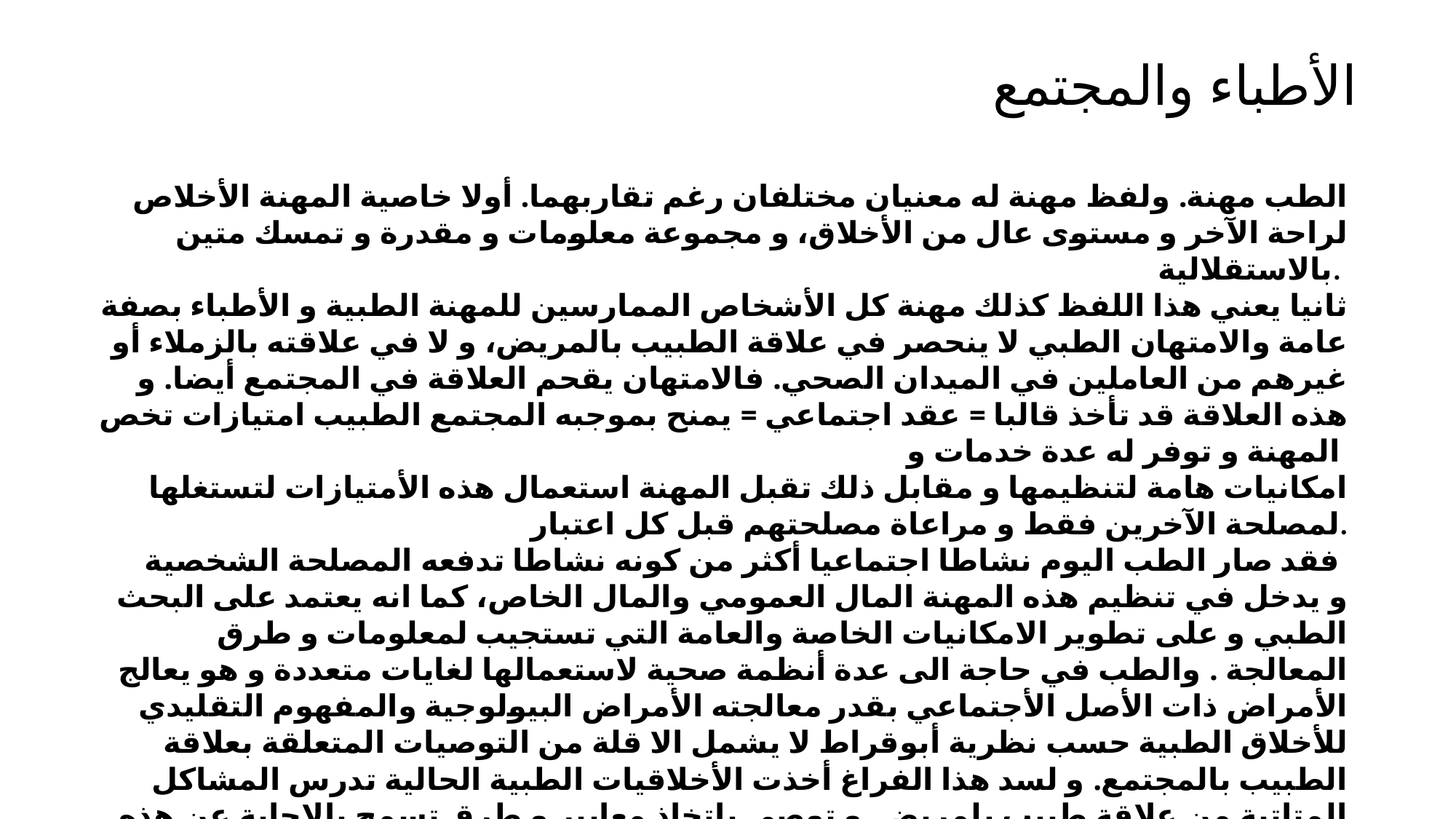

الأطباء والمجتمع

الطب مهنة. ولفظ مهنة له معنيان مختلفان رغم تقاربهما. أولا خاصية المهنة الأخلاص لراحة الآخر و مستوى عال من الأخلاق، و مجموعة معلومات و مقدرة و تمسك متين بالاستقلالية.
ثانيا يعني هذا اللفظ كذلك مهنة كل الأشخاص الممارسين للمهنة الطبية و الأطباء بصفة عامة والامتهان الطبي لا ينحصر في علاقة الطبيب بالمريض، و لا في علاقته بالزملاء أو غيرهم من العاملين في الميدان الصحي. فالامتهان يقحم العلاقة في المجتمع أيضا. و هذه العلاقة قد تأخذ قالبا = عقد اجتماعي = يمنح بموجبه المجتمع الطبيب امتيازات تخص المهنة و توفر له عدة خدمات و
امكانيات هامة لتنظيمها و مقابل ذلك تقبل المهنة استعمال هذه الأمتيازات لتستغلها لمصلحة الآخرين فقط و مراعاة مصلحتهم قبل كل اعتبار.
 فقد صار الطب اليوم نشاطا اجتماعيا أكثر من كونه نشاطا تدفعه المصلحة الشخصية
و يدخل في تنظيم هذه المهنة المال العمومي والمال الخاص، كما انه يعتمد على البحث الطبي و على تطوير الامكانيات الخاصة والعامة التي تستجيب لمعلومات و طرق المعالجة . والطب في حاجة الى عدة أنظمة صحية لاستعمالها لغايات متعددة و هو يعالج الأمراض ذات الأصل الأجتماعي بقدر معالجته الأمراض البيولوجية والمفهوم التقليدي للأخلاق الطبية حسب نظرية أبوقراط لا يشمل الا قلة من التوصيات المتعلقة بعلاقة الطبيب بالمجتمع. و لسد هذا الفراغ أخذت الأخلاقيات الطبية الحالية تدرس المشاكل المتاتية من علاقة طبيب بلمريض  و توصى باتخاذ معايير و طرق تسمح بالاجابة عن هذه المشاكل.